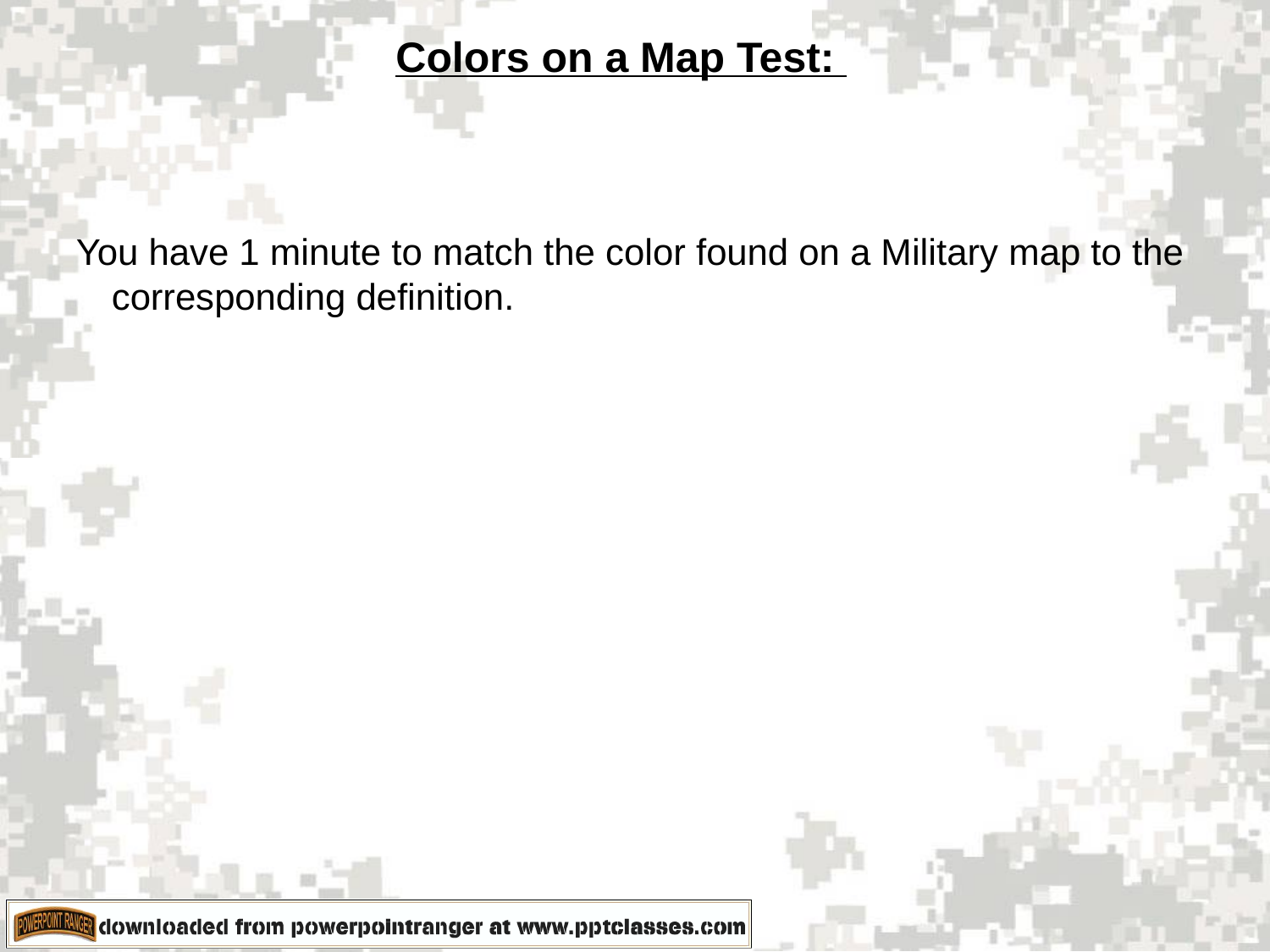

# Colors on a Map Test:
You have 1 minute to match the color found on a Military map to the corresponding definition.